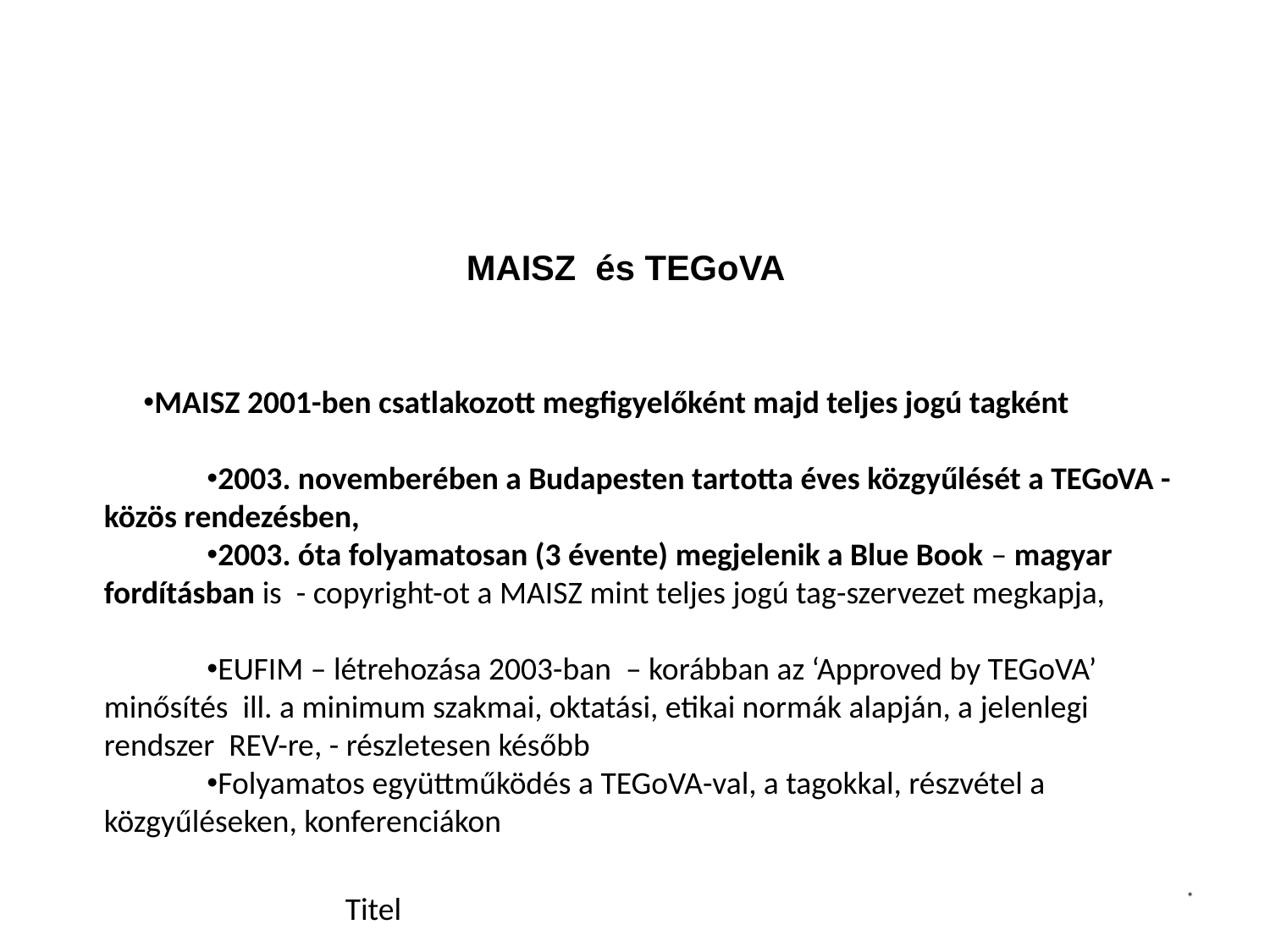

# MAISZ  és TEGoVA

MAISZ 2001-ben csatlakozott megfigyelőként majd teljes jogú tagként

2003. novemberében a Budapesten tartotta éves közgyűlését a TEGoVA - közös rendezésben,
2003. óta folyamatosan (3 évente) megjelenik a Blue Book – magyar fordításban is  - copyright-ot a MAISZ mint teljes jogú tag-szervezet megkapja,

EUFIM – létrehozása 2003-ban  – korábban az ‘Approved by TEGoVA’ minősítés  ill. a minimum szakmai, oktatási, etikai normák alapján, a jelenlegi rendszer  REV-re, - részletesen később
Folyamatos együttműködés a TEGoVA-val, a tagokkal, részvétel a közgyűléseken, konferenciákon

Titel
*